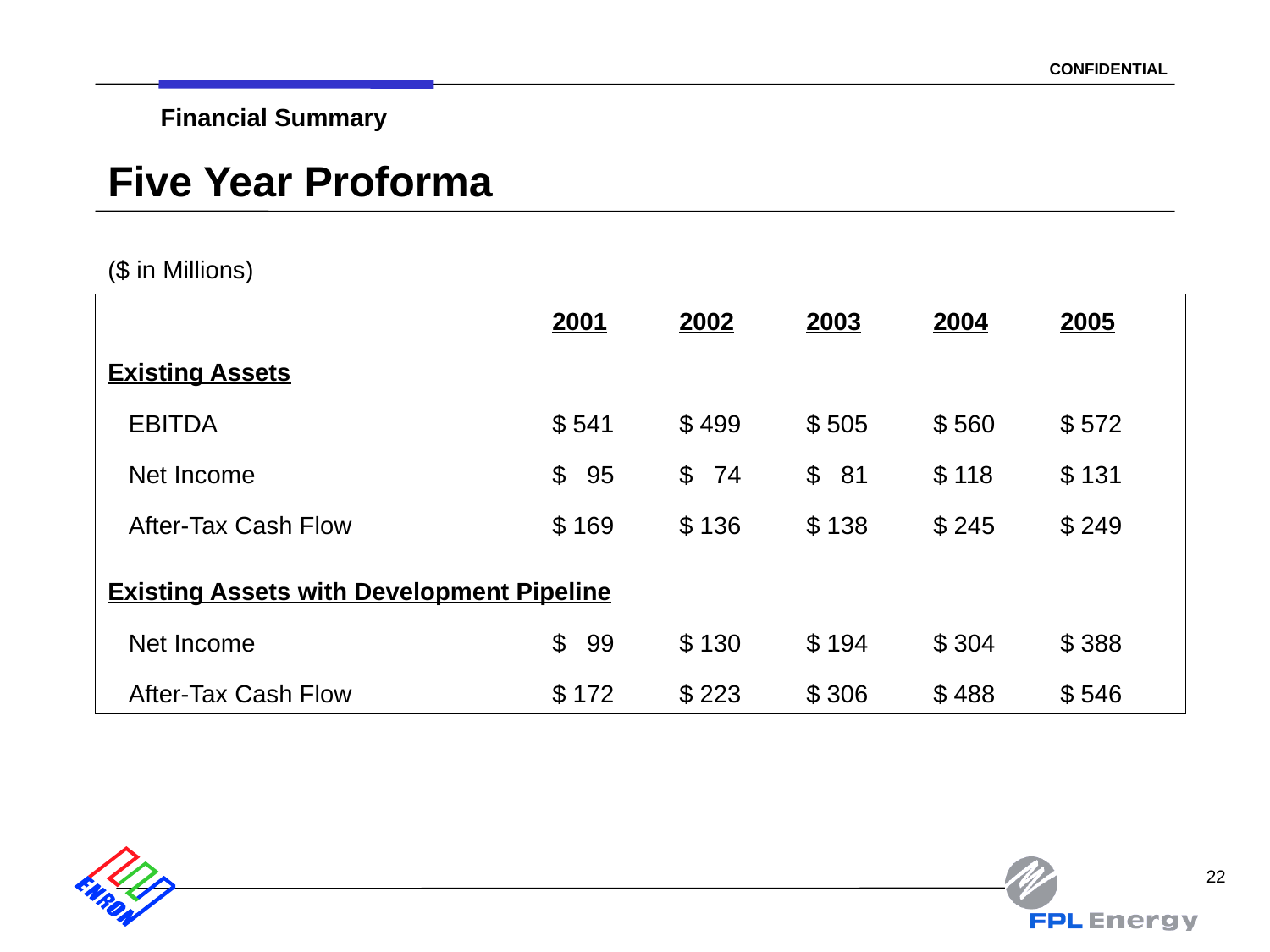

22
Financial Summary
# Five Year Proforma

($ in Millions)
	2001	2002	2003	2004	2005
Existing Assets
   EBITDA  	$ 541	$ 499	$ 505	$ 560	$ 572
   Net Income	$   95	$   74	$   81	$ 118	$ 131
   After-Tax Cash Flow	$ 169	$ 136	$ 138	$ 245	$ 249

Existing Assets with Development Pipeline
   Net Income	$   99	$ 130	$ 194	$ 304	$ 388
   After-Tax Cash Flow	$ 172	$ 223	$ 306	$ 488	$ 546